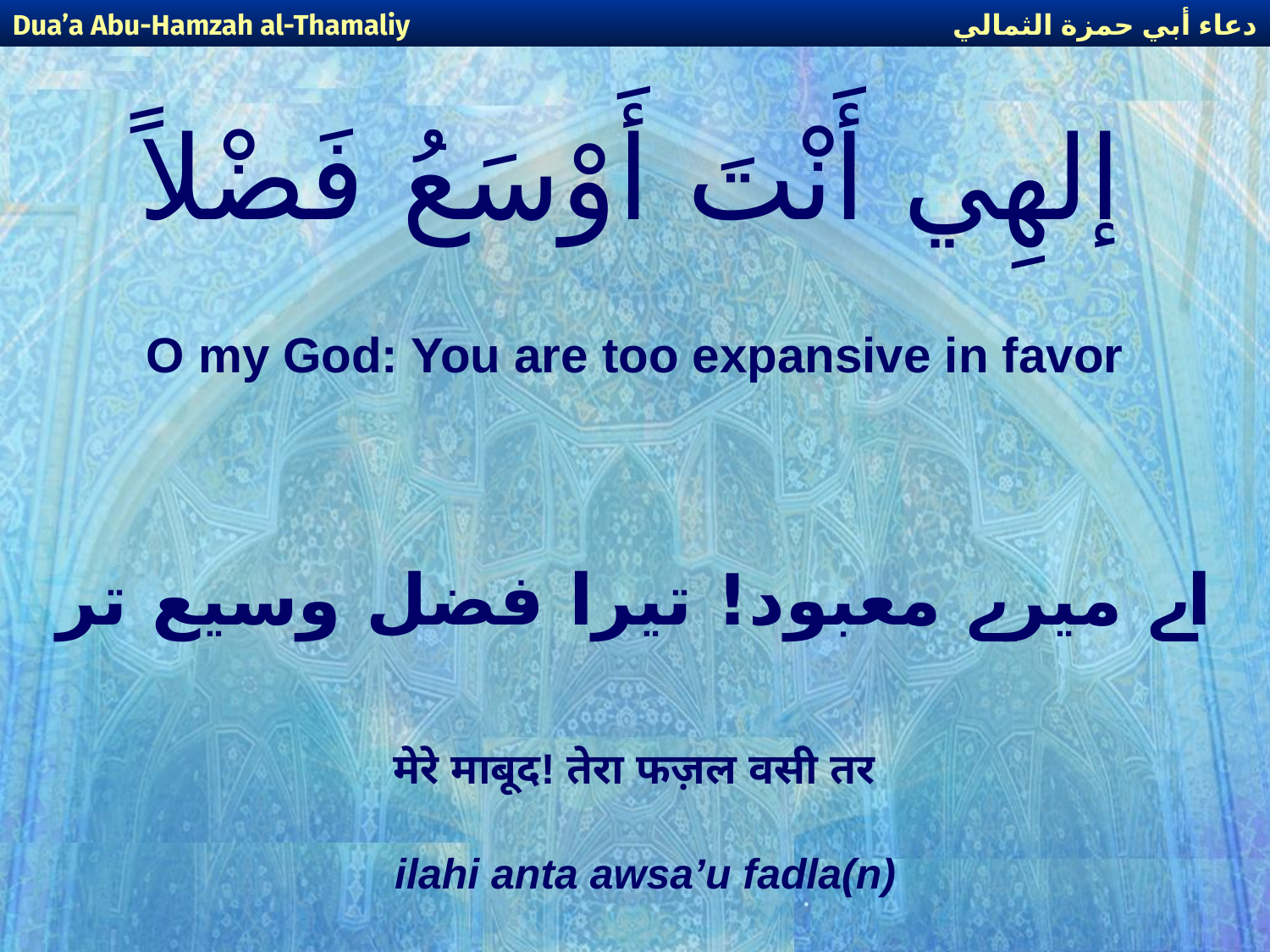

دعاء أبي حمزة الثمالي
Dua’a Abu-Hamzah al-Thamaliy
# إلهِي أَنْتَ أَوْسَعُ فَضْلاً
O my God: You are too expansive in favor
اے میرے معبود! تیرا فضل وسیع تر
मेरे माबूद! तेरा फज़ल वसी तर
ilahi anta awsa’u fadla(n)